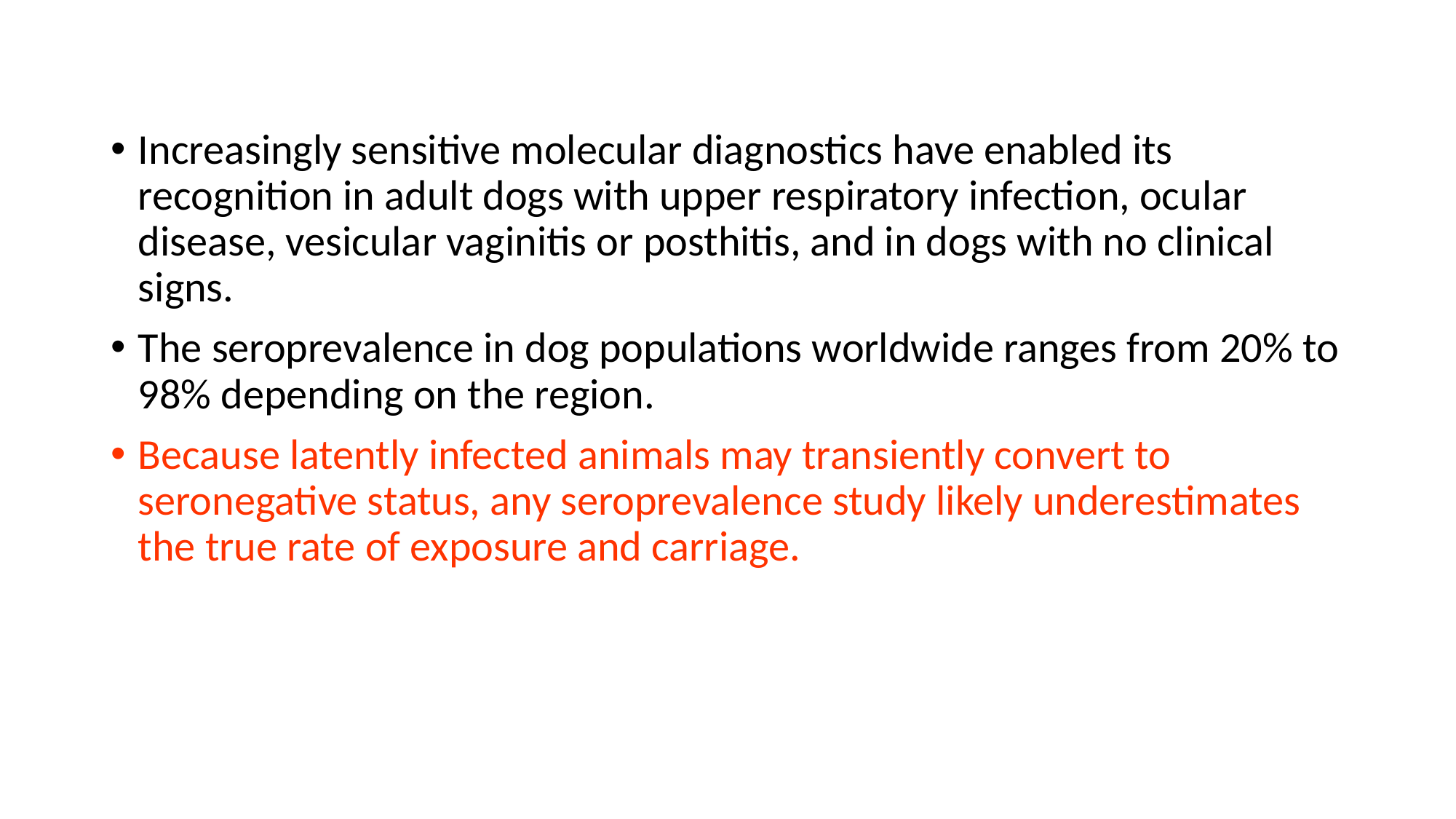

Increasingly sensitive molecular diagnostics have enabled its recognition in adult dogs with upper respiratory infection, ocular disease, vesicular vaginitis or posthitis, and in dogs with no clinical signs.
The seroprevalence in dog populations worldwide ranges from 20% to 98% depending on the region.
Because latently infected animals may transiently convert to seronegative status, any seroprevalence study likely underestimates the true rate of exposure and carriage.